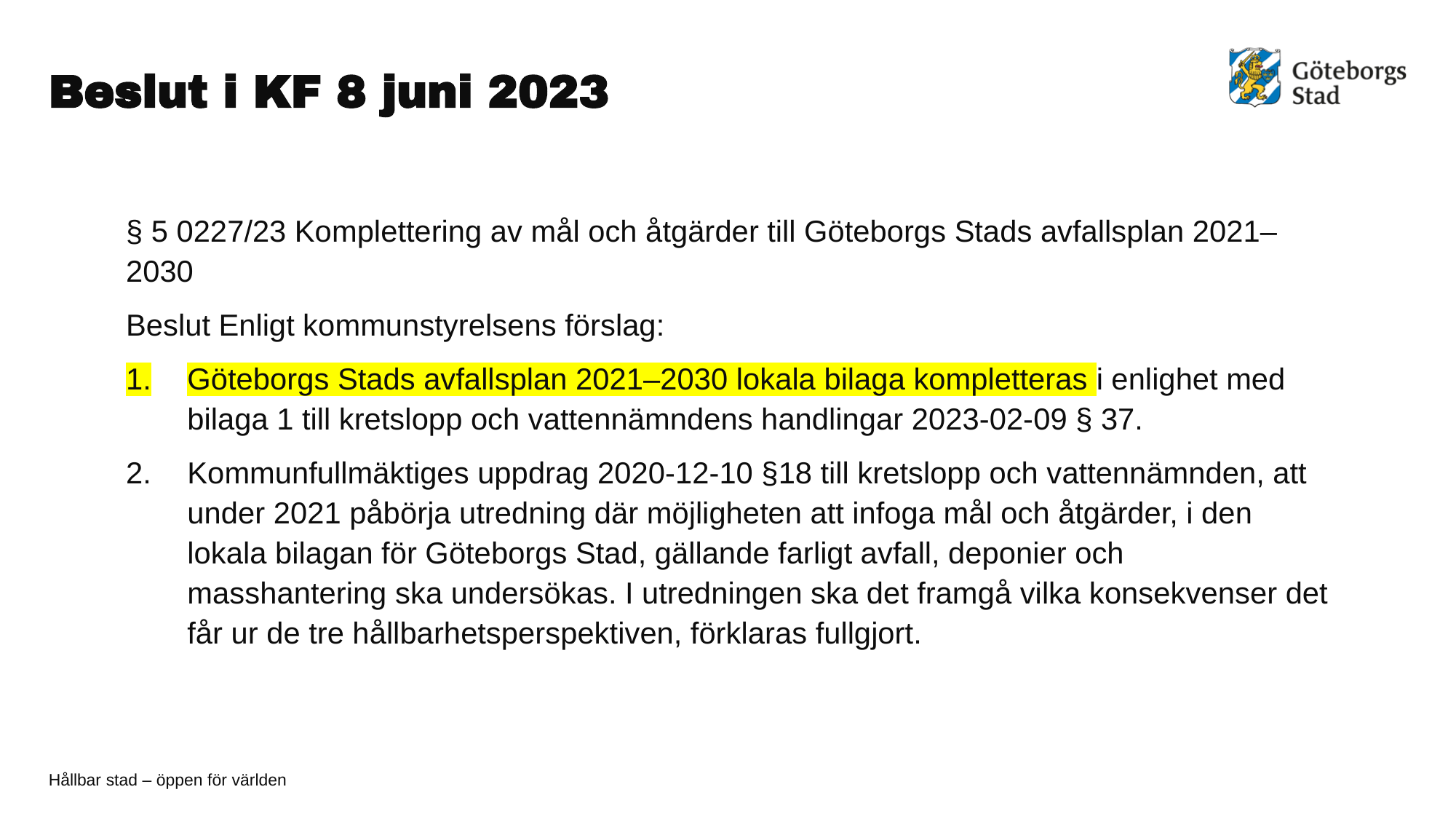

# Beslut i KF 8 juni 2023
§ 5 0227/23 Komplettering av mål och åtgärder till Göteborgs Stads avfallsplan 2021–2030
Beslut Enligt kommunstyrelsens förslag:
Göteborgs Stads avfallsplan 2021–2030 lokala bilaga kompletteras i enlighet med bilaga 1 till kretslopp och vattennämndens handlingar 2023-02-09 § 37.
Kommunfullmäktiges uppdrag 2020-12-10 §18 till kretslopp och vattennämnden, att under 2021 påbörja utredning där möjligheten att infoga mål och åtgärder, i den lokala bilagan för Göteborgs Stad, gällande farligt avfall, deponier och masshantering ska undersökas. I utredningen ska det framgå vilka konsekvenser det får ur de tre hållbarhetsperspektiven, förklaras fullgjort.